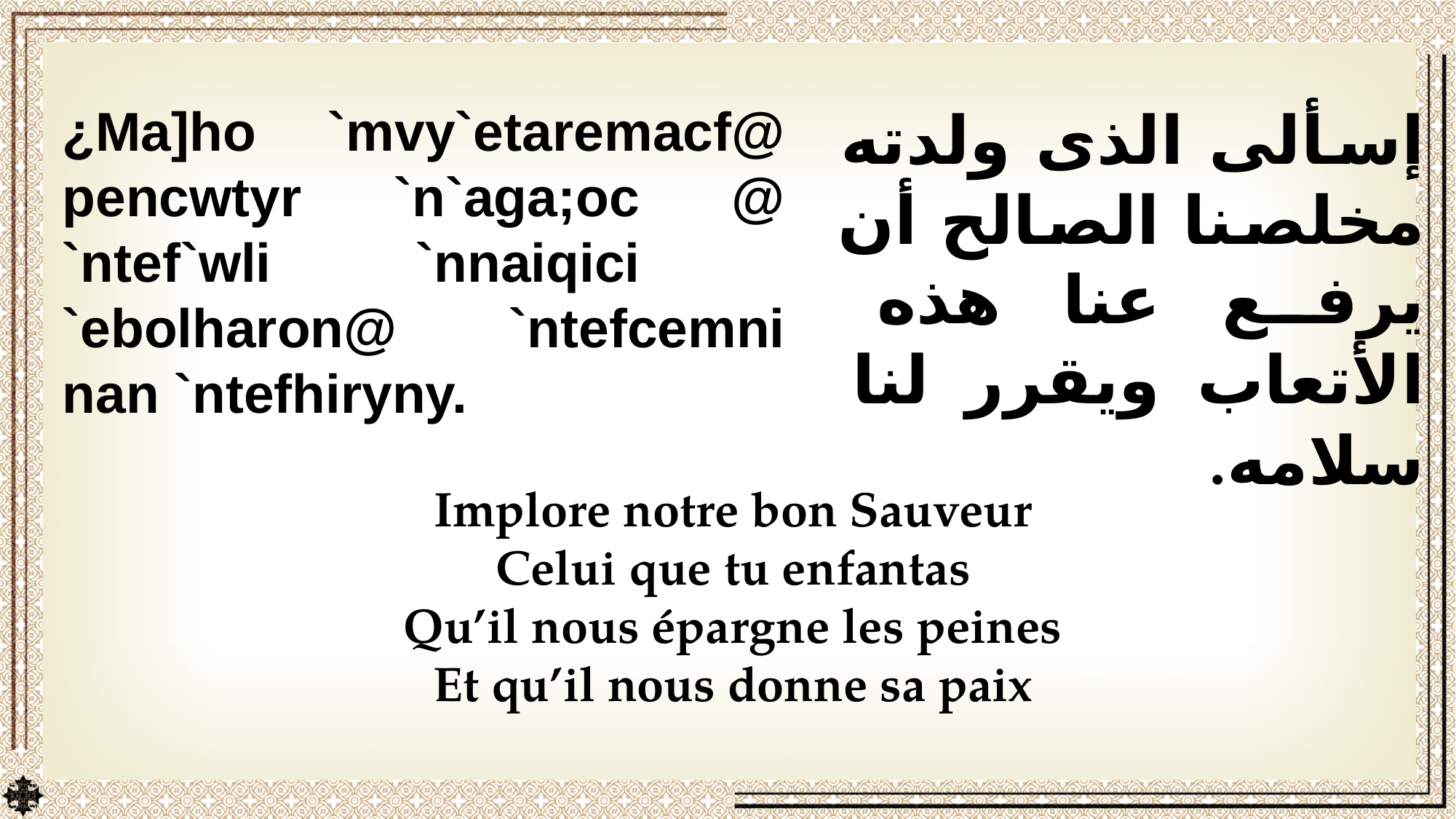

¿Ma]ho `mvy`etaremacf@ pencwtyr `n`aga;oc @ `ntef`wli `nnaiqici  `ebolharon@ `ntefcemni nan `ntefhiryny.
إسألى الذى ولدته مخلصنا الصالح أن يرفع عنا هذه الأتعاب ويقرر لنا سلامه.
Implore notre bon Sauveur
Celui que tu enfantas
Qu’il nous épargne les peines
Et qu’il nous donne sa paix